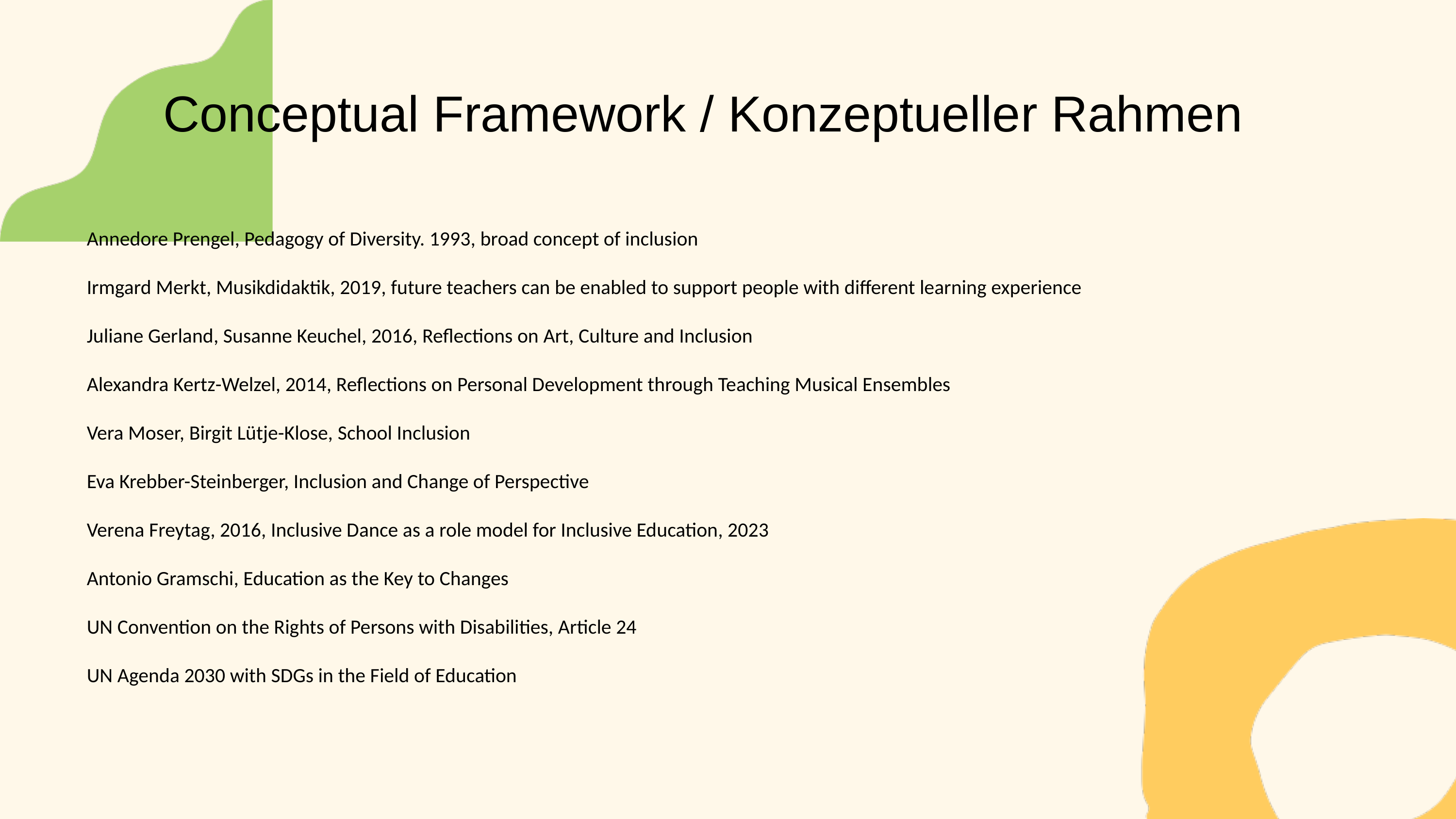

Conceptual Framework / Konzeptueller Rahmen
Annedore Prengel, Pedagogy of Diversity. 1993, broad concept of inclusion

Irmgard Merkt, Musikdidaktik, 2019, future teachers can be enabled to support people with different learning experience

Juliane Gerland, Susanne Keuchel, 2016, Reflections on Art, Culture and Inclusion

Alexandra Kertz-Welzel, 2014, Reflections on Personal Development through Teaching Musical Ensembles

Vera Moser, Birgit Lütje-Klose, School Inclusion

Eva Krebber-Steinberger, Inclusion and Change of Perspective

Verena Freytag, 2016, Inclusive Dance as a role model for Inclusive Education, 2023

Antonio Gramschi, Education as the Key to Changes

UN Convention on the Rights of Persons with Disabilities, Article 24

UN Agenda 2030 with SDGs in the Field of Education